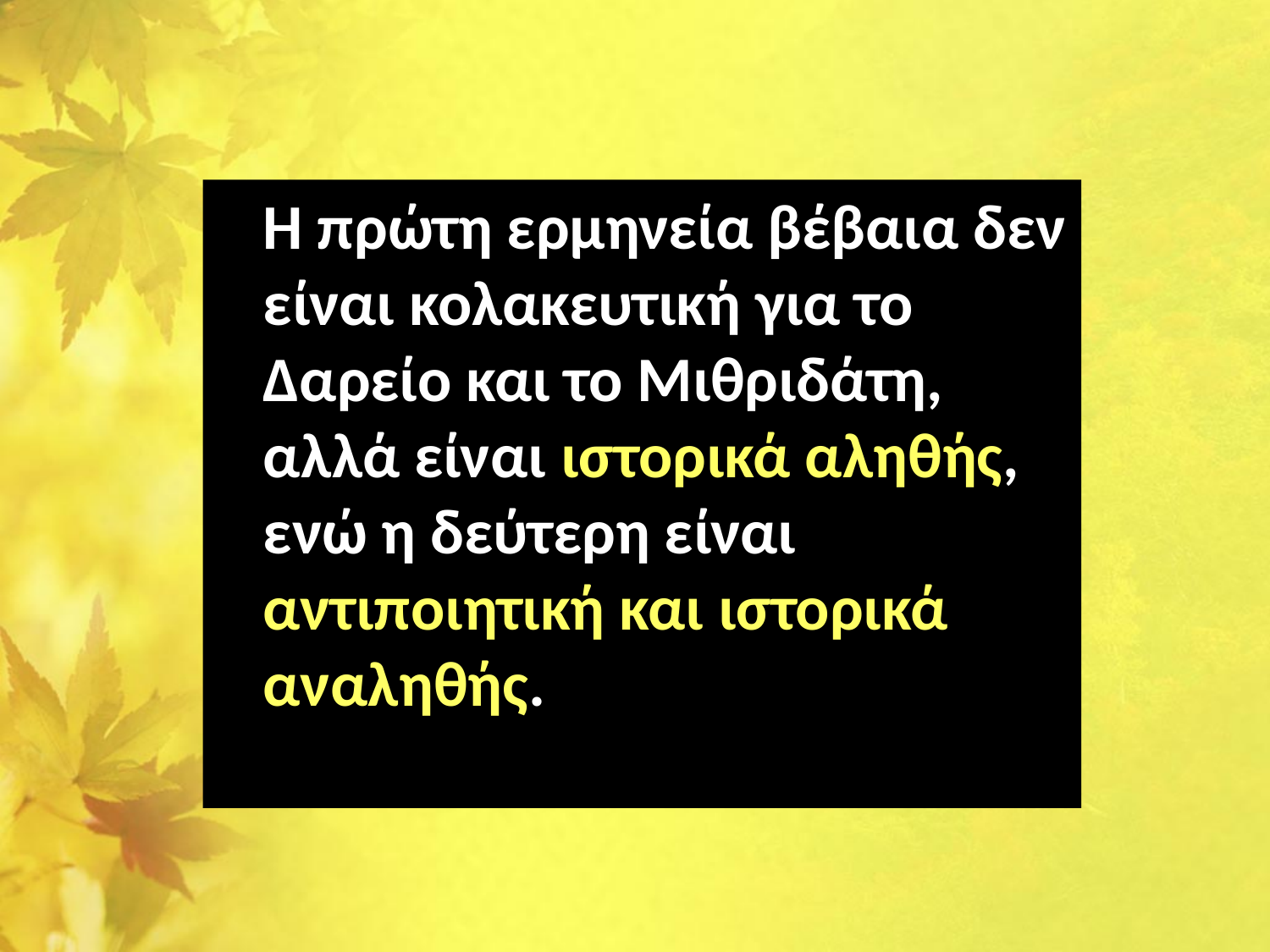

Η πρώτη ερμηνεία βέβαια δεν είναι κολακευτική για το Δαρείο και το Μιθριδάτη, αλλά είναι ιστορικά αληθής, ενώ η δεύτερη είναι αντιποιητική και ιστορικά αναληθής.